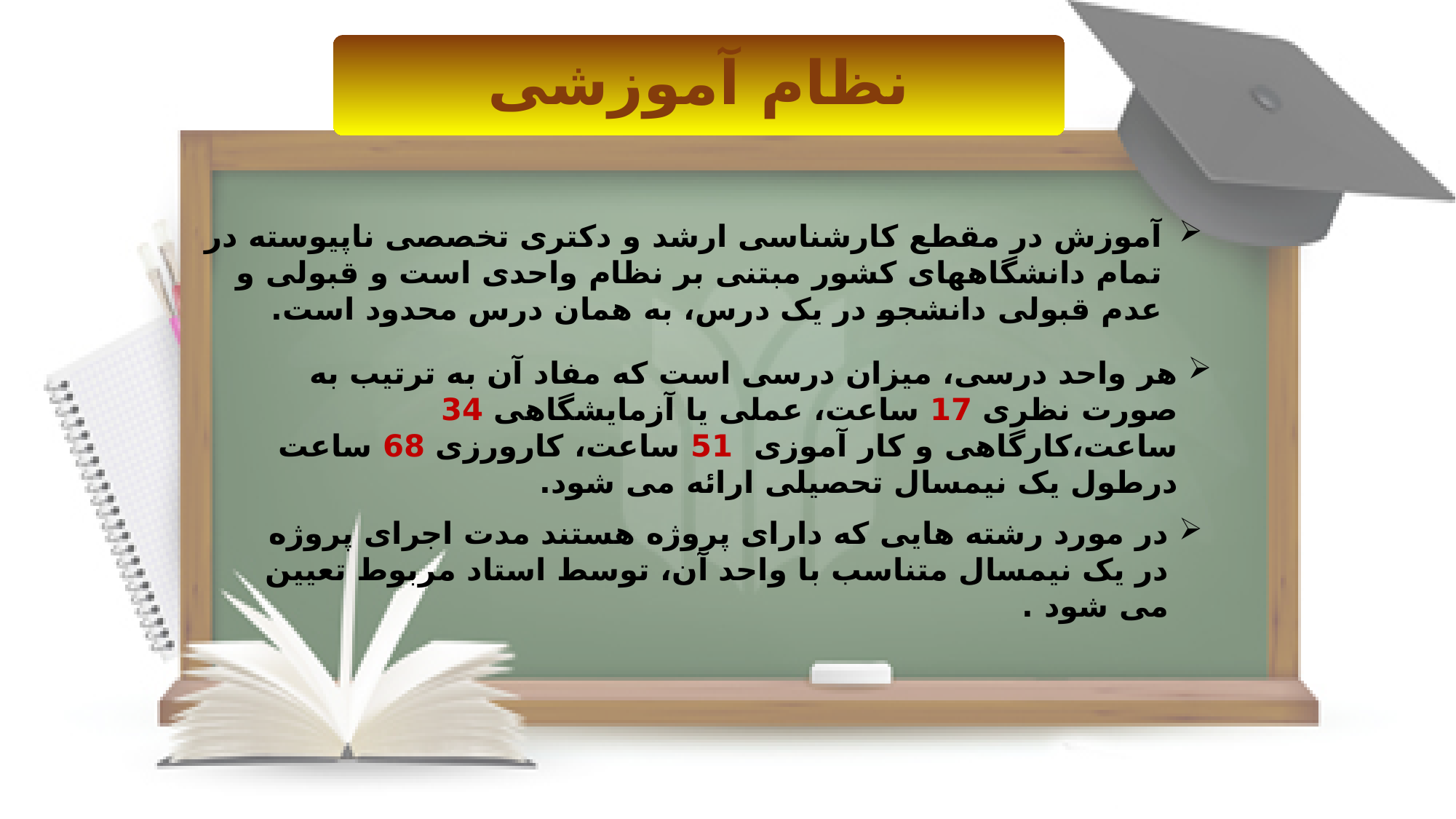

نظام آموزشی
آموزش در مقطع کارشناسی ارشد و دکتری تخصصی ناپیوسته در تمام دانشگاههای کشور مبتنی بر نظام واحدی است و قبولی و عدم قبولی دانشجو در یک درس، به همان درس محدود است.
هر واحد درسی، میزان درسی است که مفاد آن به ترتیب به صورت نظری 17 ساعت، عملی یا آزمایشگاهی 34 ساعت،کارگاهی و کار آموزی  51 ساعت، کارورزی 68 ساعت درطول یک نیمسال تحصیلی ارائه می شود.
در مورد رشته هایی که دارای پروژه هستند مدت اجرای پروژه در یک نیمسال متناسب با واحد آن، توسط استاد مربوط تعیین می شود .